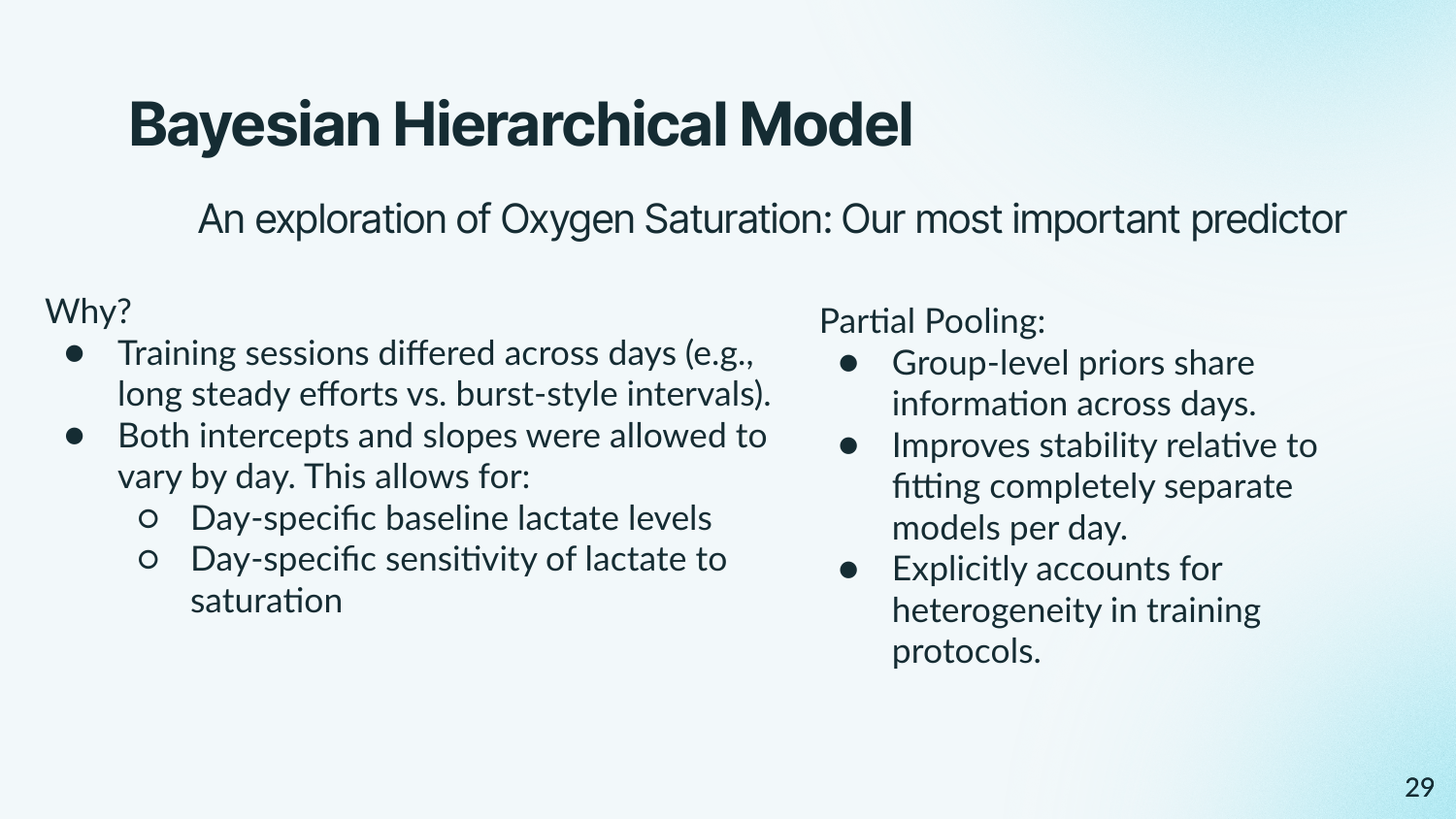

# Bayesian Hierarchical Model
An exploration of Oxygen Saturation: Our most important predictor
Why?
Training sessions differed across days (e.g., long steady efforts vs. burst-style intervals).
Both intercepts and slopes were allowed to vary by day. This allows for:
Day-specific baseline lactate levels
Day-specific sensitivity of lactate to saturation
Partial Pooling:
Group-level priors share information across days.
Improves stability relative to fitting completely separate models per day.
Explicitly accounts for heterogeneity in training protocols.

29
29